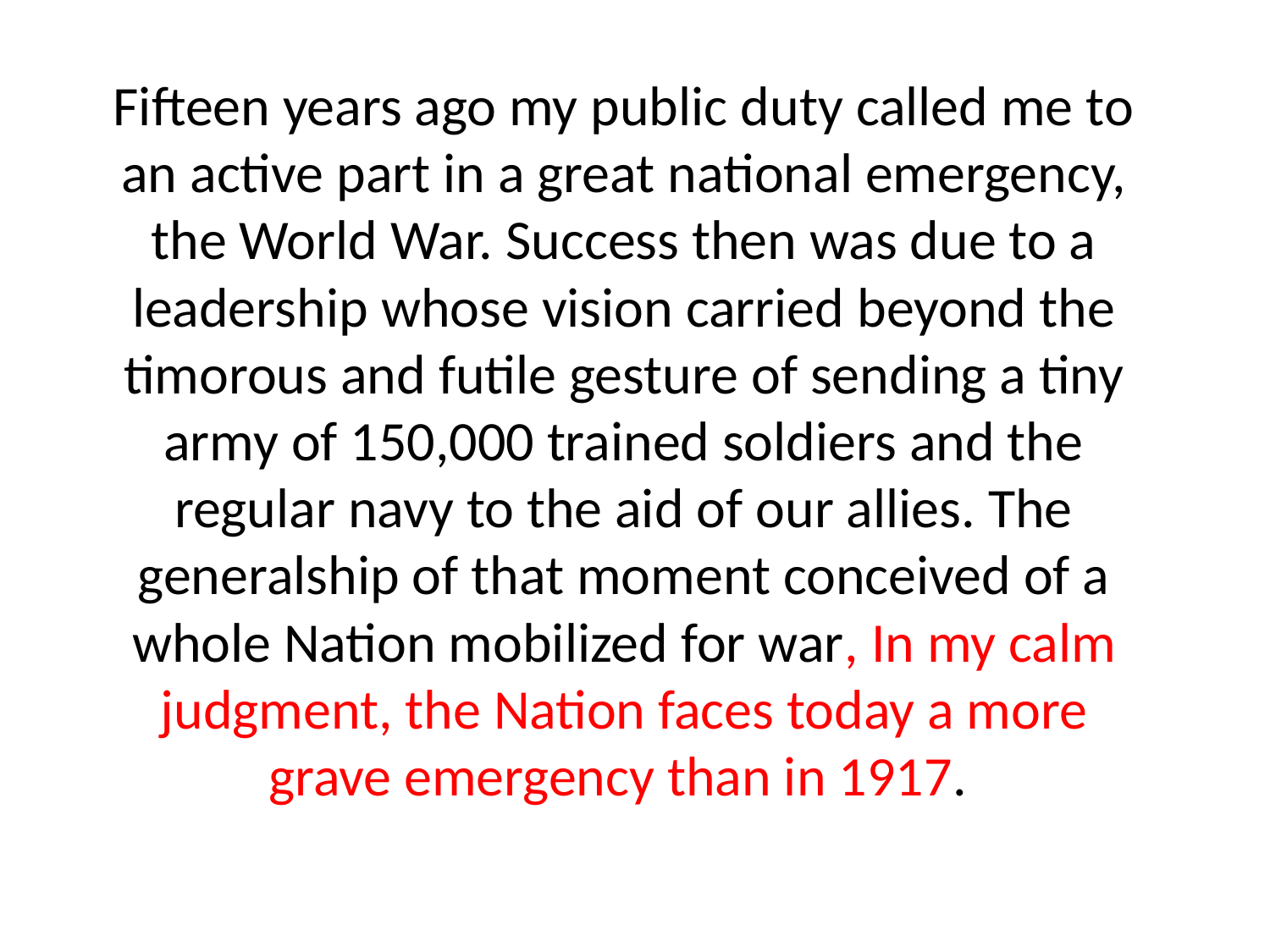

Fifteen years ago my public duty called me to an active part in a great national emergency, the World War. Success then was due to a leadership whose vision carried beyond the timorous and futile gesture of sending a tiny army of 150,000 trained soldiers and the regular navy to the aid of our allies. The generalship of that moment conceived of a whole Nation mobilized for war, In my calm judgment, the Nation faces today a more grave emergency than in 1917.